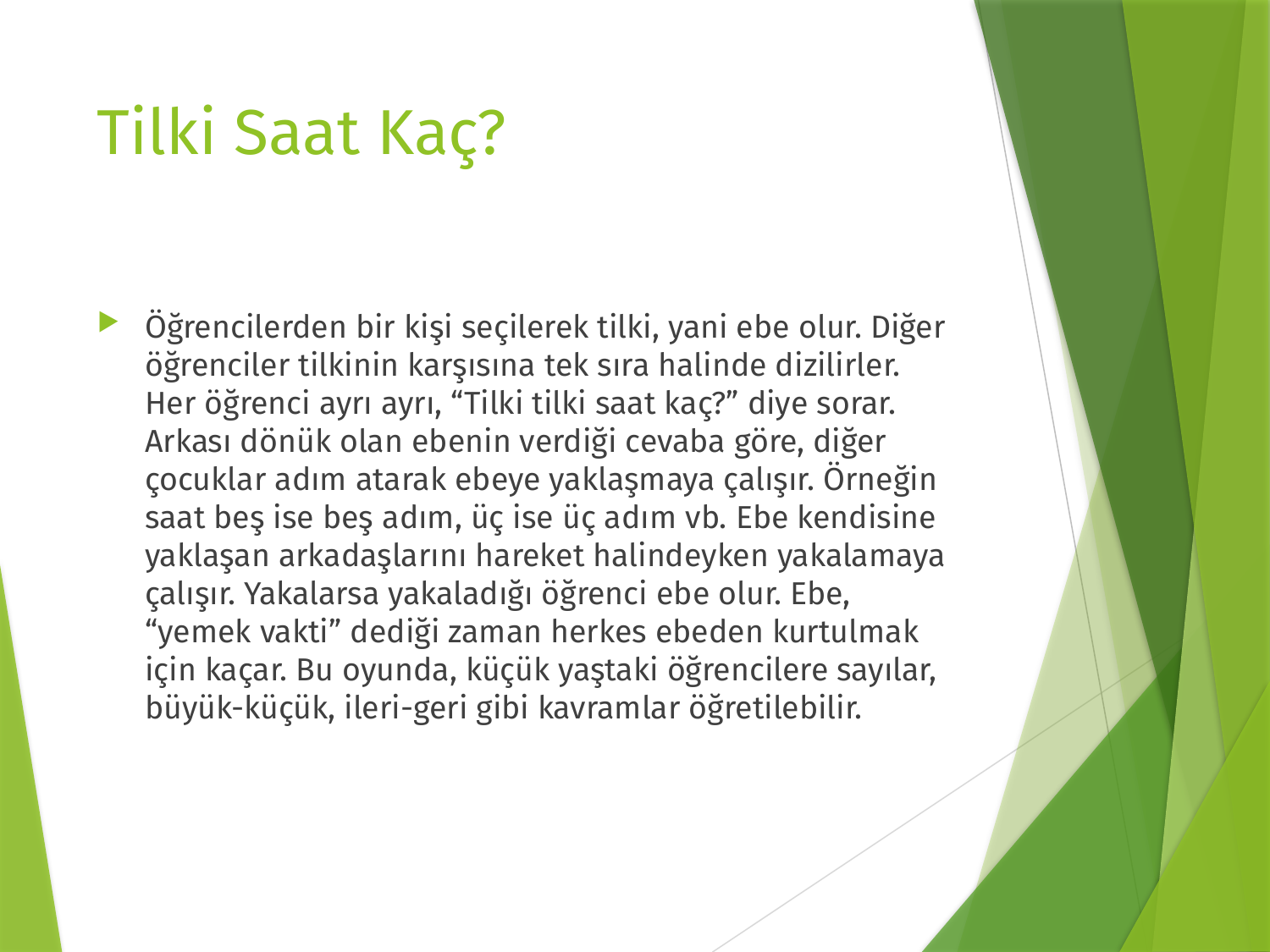

# Tilki Saat Kaç?
Öğrencilerden bir kişi seçilerek tilki, yani ebe olur. Diğer öğrenciler tilkinin karşısına tek sıra halinde dizilirler. Her öğrenci ayrı ayrı, “Tilki tilki saat kaç?” diye sorar. Arkası dönük olan ebenin verdiği cevaba göre, diğer çocuklar adım atarak ebeye yaklaşmaya çalışır. Örneğin saat beş ise beş adım, üç ise üç adım vb. Ebe kendisine yaklaşan arkadaşlarını hareket halindeyken yakalamaya çalışır. Yakalarsa yakaladığı öğrenci ebe olur. Ebe, “yemek vakti” dediği zaman herkes ebeden kurtulmak için kaçar. Bu oyunda, küçük yaştaki öğrencilere sayılar, büyük-küçük, ileri-geri gibi kavramlar öğretilebilir.